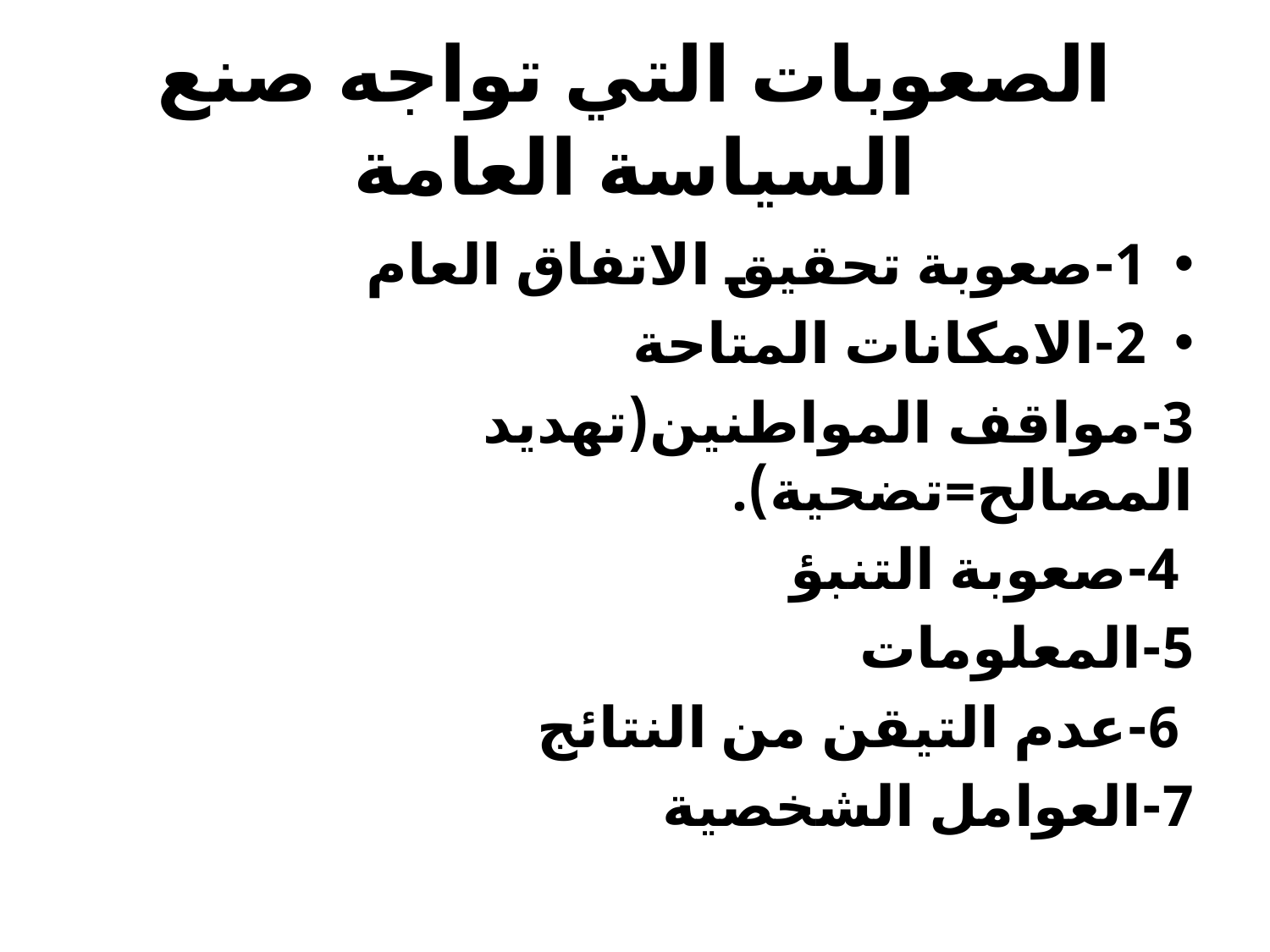

# الصعوبات التي تواجه صنع السياسة العامة
1-صعوبة تحقيق الاتفاق العام
2-الامكانات المتاحة
3-مواقف المواطنين(تهديد المصالح=تضحية).
 4-صعوبة التنبؤ
5-المعلومات
 6-عدم التيقن من النتائج
7-العوامل الشخصية